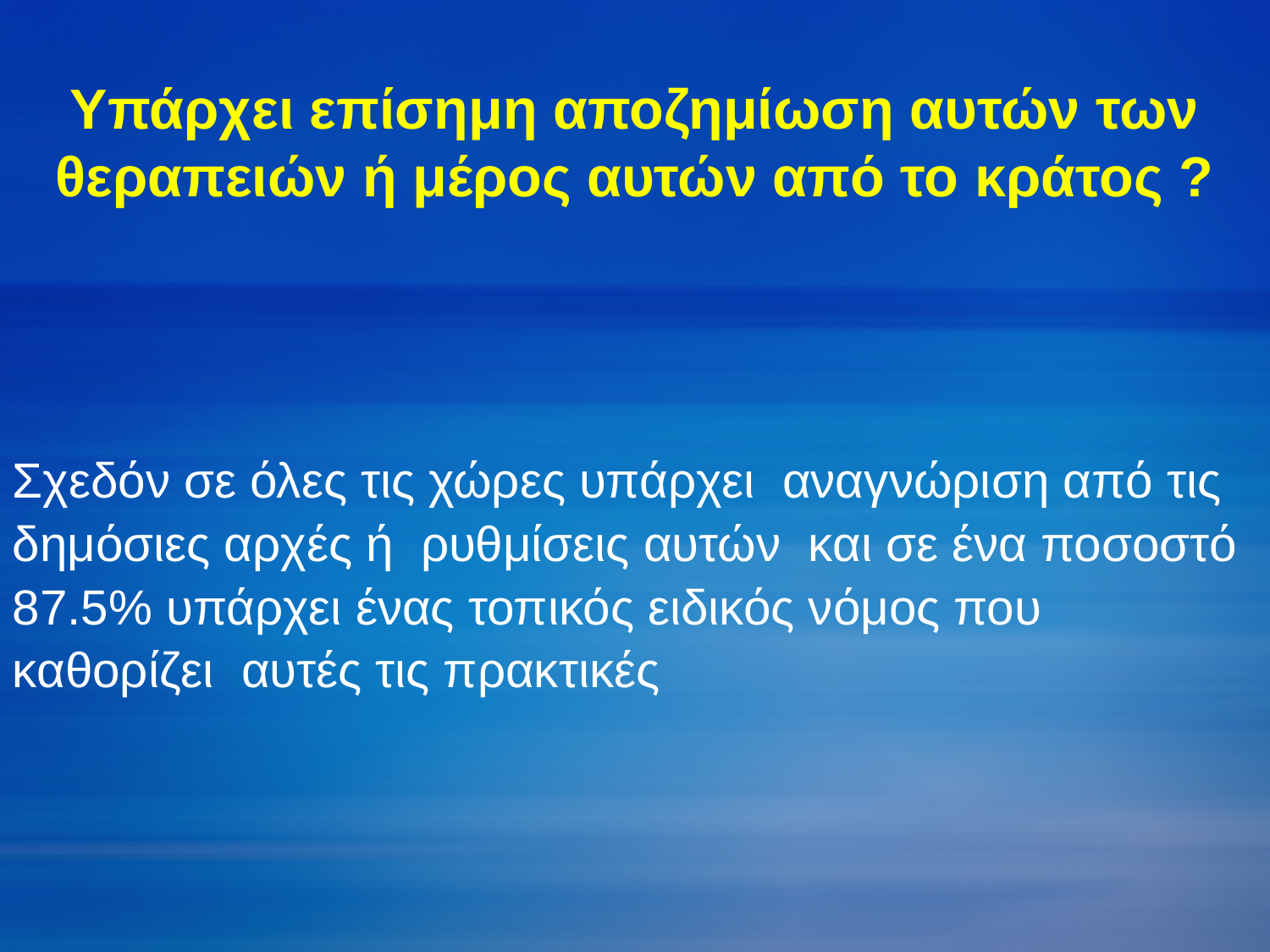

Υπάρχει επίσημη αποζημίωση αυτών των θεραπειών ή μέρος αυτών από το κράτος ?

Σχεδόν σε όλες τις χώρες υπάρχει  αναγνώριση από τις δημόσιες αρχές ή  ρυθμίσεις αυτών  και σε ένα ποσοστό  87.5% υπάρχει ένας τοπικός ειδικός νόμος που καθορίζει  αυτές τις πρακτικές